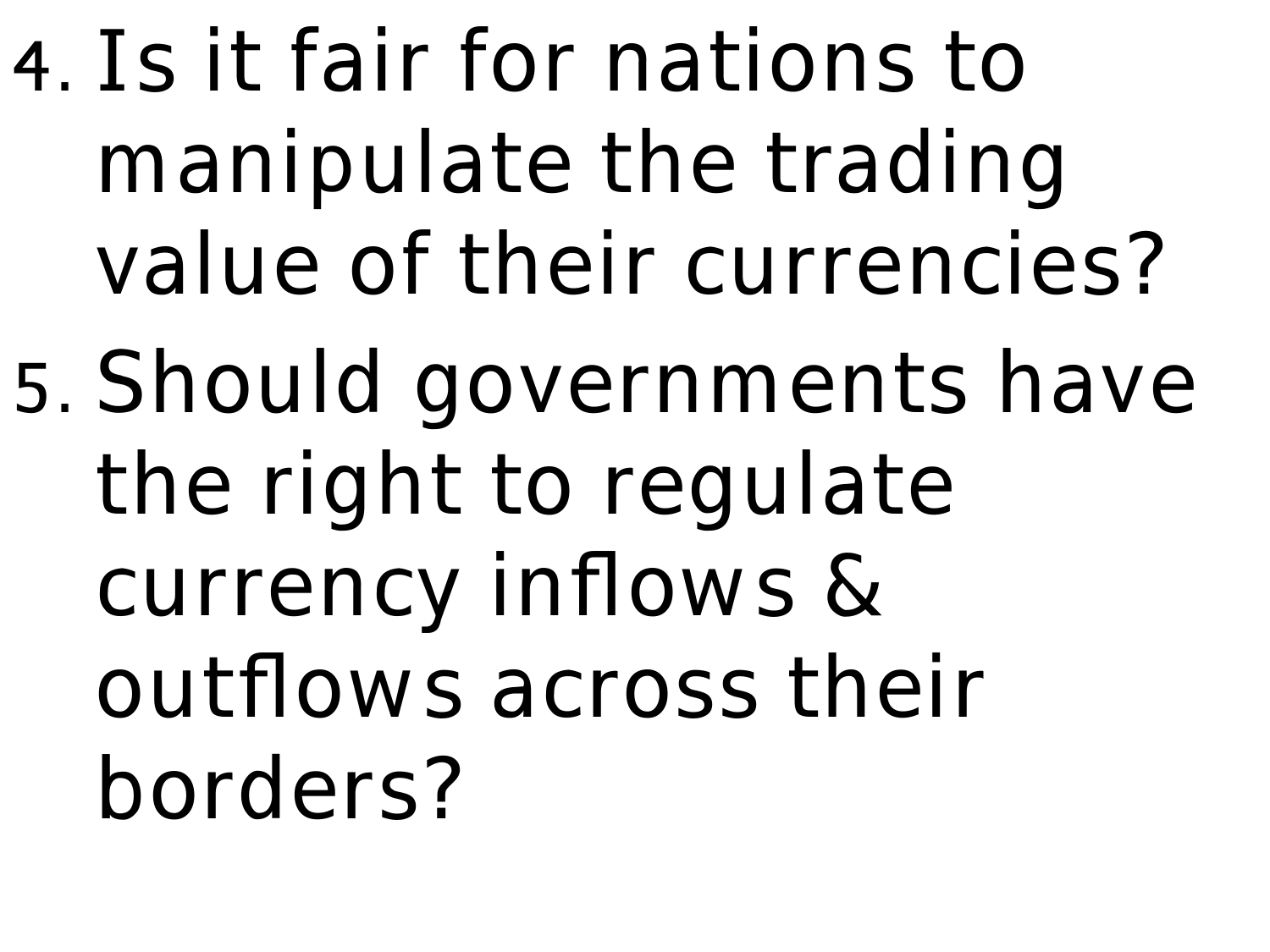

Is it fair for nations to manipulate the trading value of their currencies?
Should governments have the right to regulate currency inflows & outflows across their borders?